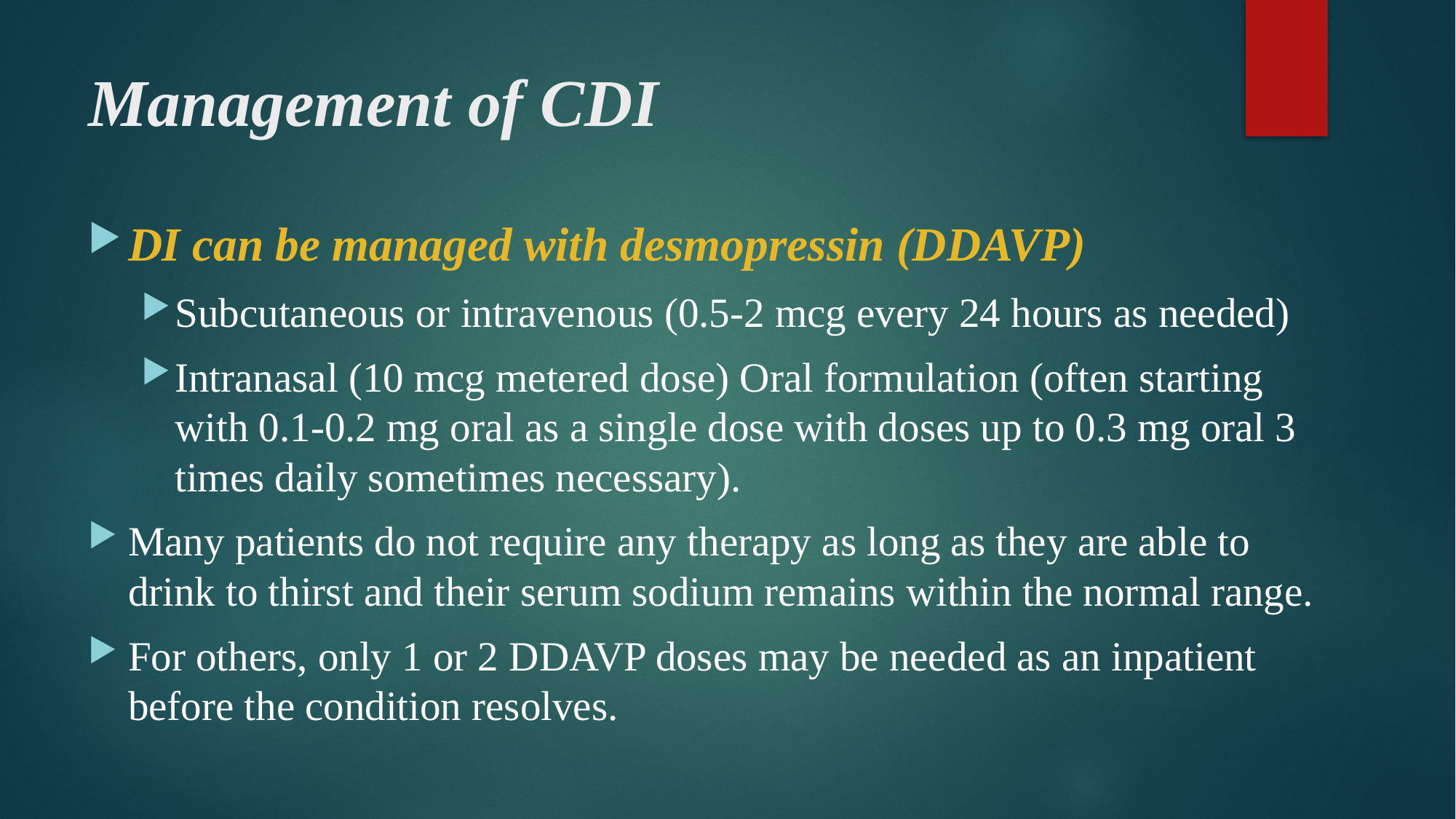

# Management of CDI
DI can be managed with desmopressin (DDAVP)
Subcutaneous or intravenous (0.5-2 mcg every 24 hours as needed)
Intranasal (10 mcg metered dose) Oral formulation (often starting with 0.1-0.2 mg oral as a single dose with doses up to 0.3 mg oral 3 times daily sometimes necessary).
Many patients do not require any therapy as long as they are able to drink to thirst and their serum sodium remains within the normal range.
For others, only 1 or 2 DDAVP doses may be needed as an inpatient before the condition resolves.